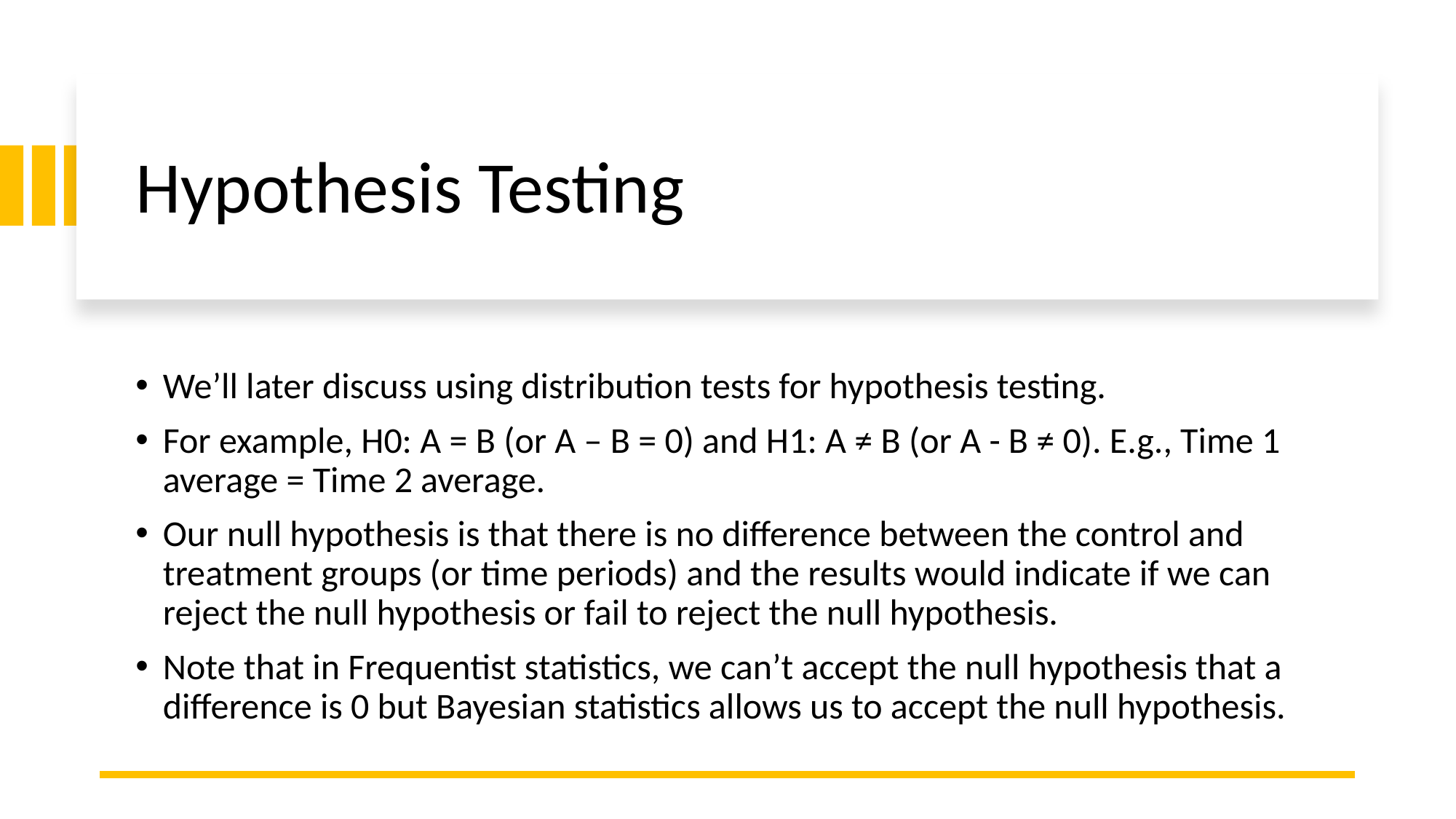

# Hypothesis Testing

We’ll later discuss using distribution tests for hypothesis testing.
For example, H0: A = B (or A – B = 0) and H1: A ≠ B (or A - B ≠ 0). E.g., Time 1 average = Time 2 average.
Our null hypothesis is that there is no difference between the control and treatment groups (or time periods) and the results would indicate if we can reject the null hypothesis or fail to reject the null hypothesis.
Note that in Frequentist statistics, we can’t accept the null hypothesis that a difference is 0 but Bayesian statistics allows us to accept the null hypothesis.